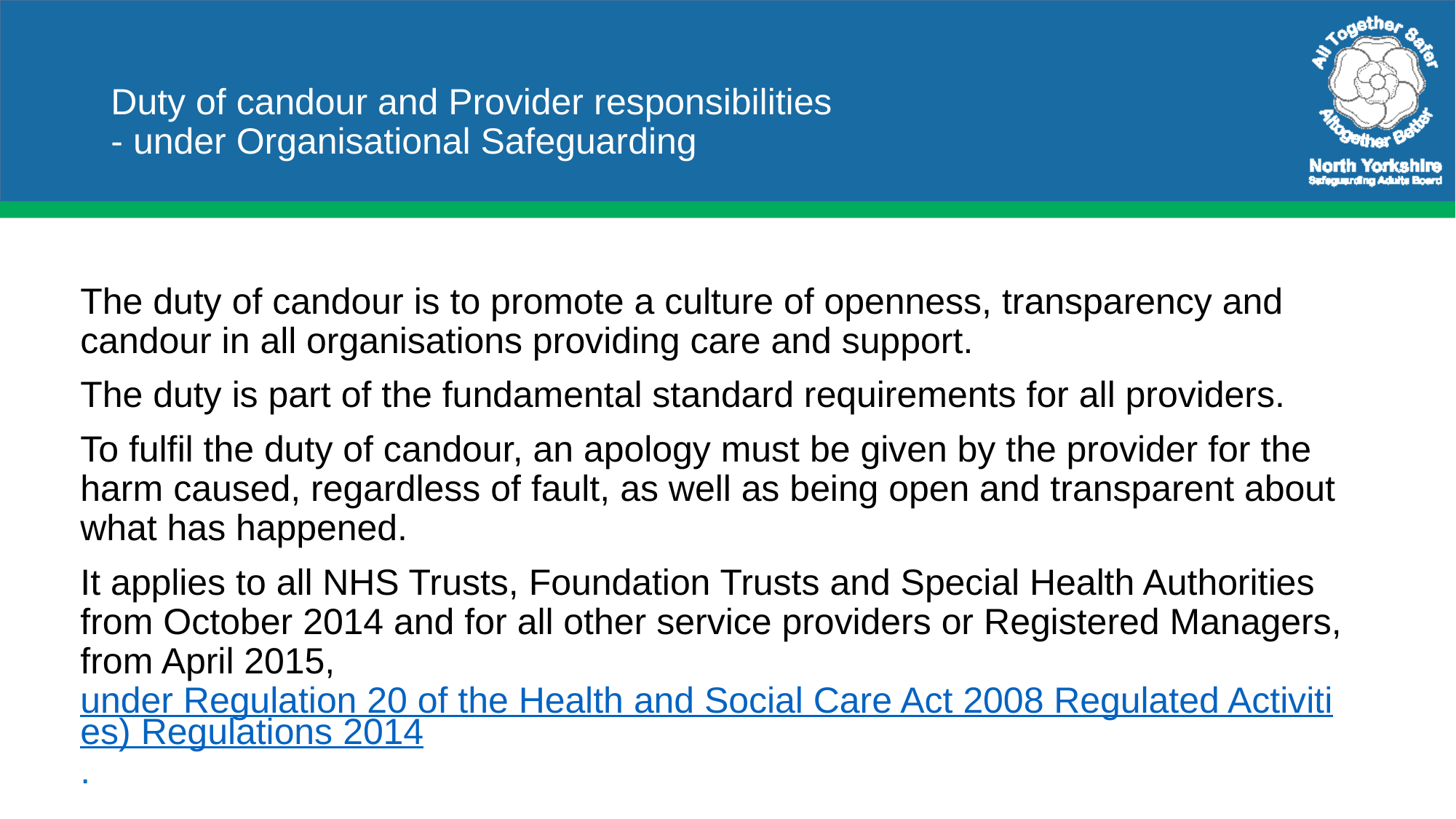

# Duty of candour and Provider responsibilities - under Organisational Safeguarding

The duty of candour is to promote a culture of openness, transparency and candour in all organisations providing care and support.
The duty is part of the fundamental standard requirements for all providers.
To fulfil the duty of candour, an apology must be given by the provider for the harm caused, regardless of fault, as well as being open and transparent about what has happened.
It applies to all NHS Trusts, Foundation Trusts and Special Health Authorities from October 2014 and for all other service providers or Registered Managers, from April 2015, under Regulation 20 of the Health and Social Care Act 2008 Regulated Activities) Regulations 2014.